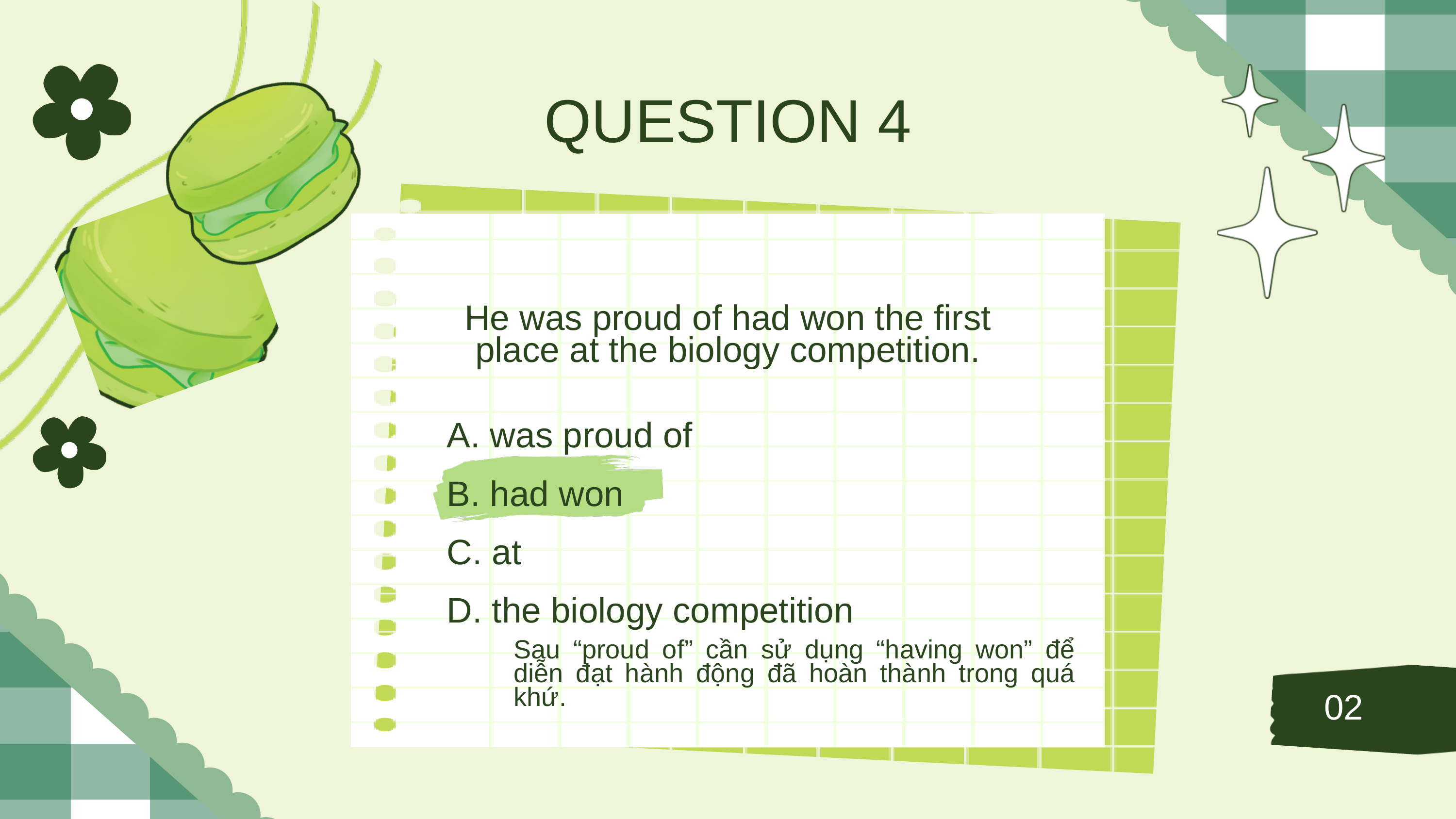

QUESTION 4

He was proud of had won the first place at the biology competition.
A. was proud of
B. had won
C. at
D. the biology competition

Sau “proud of” cần sử dụng “having won” để diễn đạt hành động đã hoàn thành trong quá khứ.

02